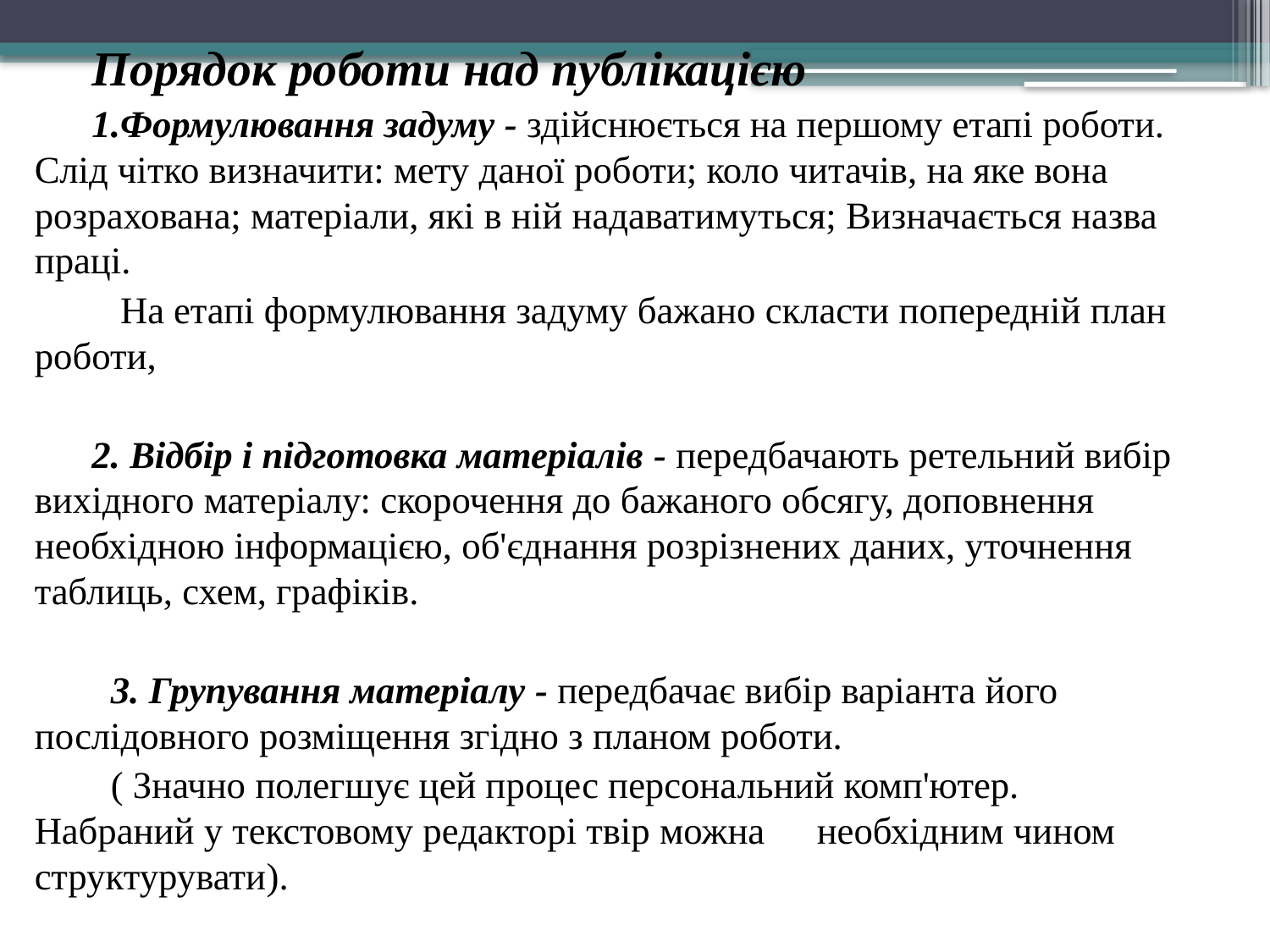

Порядок роботи над публікацією
      1.Формулювання задуму - здійснюється на першому етапі роботи. Слід чітко визначити: мету даної роботи; коло читачів, на яке вона розрахована; матеріали, які в ній надаватимуться; Визначається назва праці.
         На етапі формулювання задуму бажано скласти попередній план роботи,

      2. Відбір і підготовка матеріалів - передбачають ретельний вибір вихідного матеріалу: скорочення до бажаного обсягу, доповнення необхідною інформацією, об'єднання розрізнених даних, уточнення таблиць, схем, графіків.

        3. Групування матеріалу - передбачає вибір варіанта його послідовного розміщення згідно з планом роботи.
        ( Значно полегшує цей процес персональний комп'ютер.  		Набраний у текстовому редакторі твір можна 					необхідним чином структурувати).